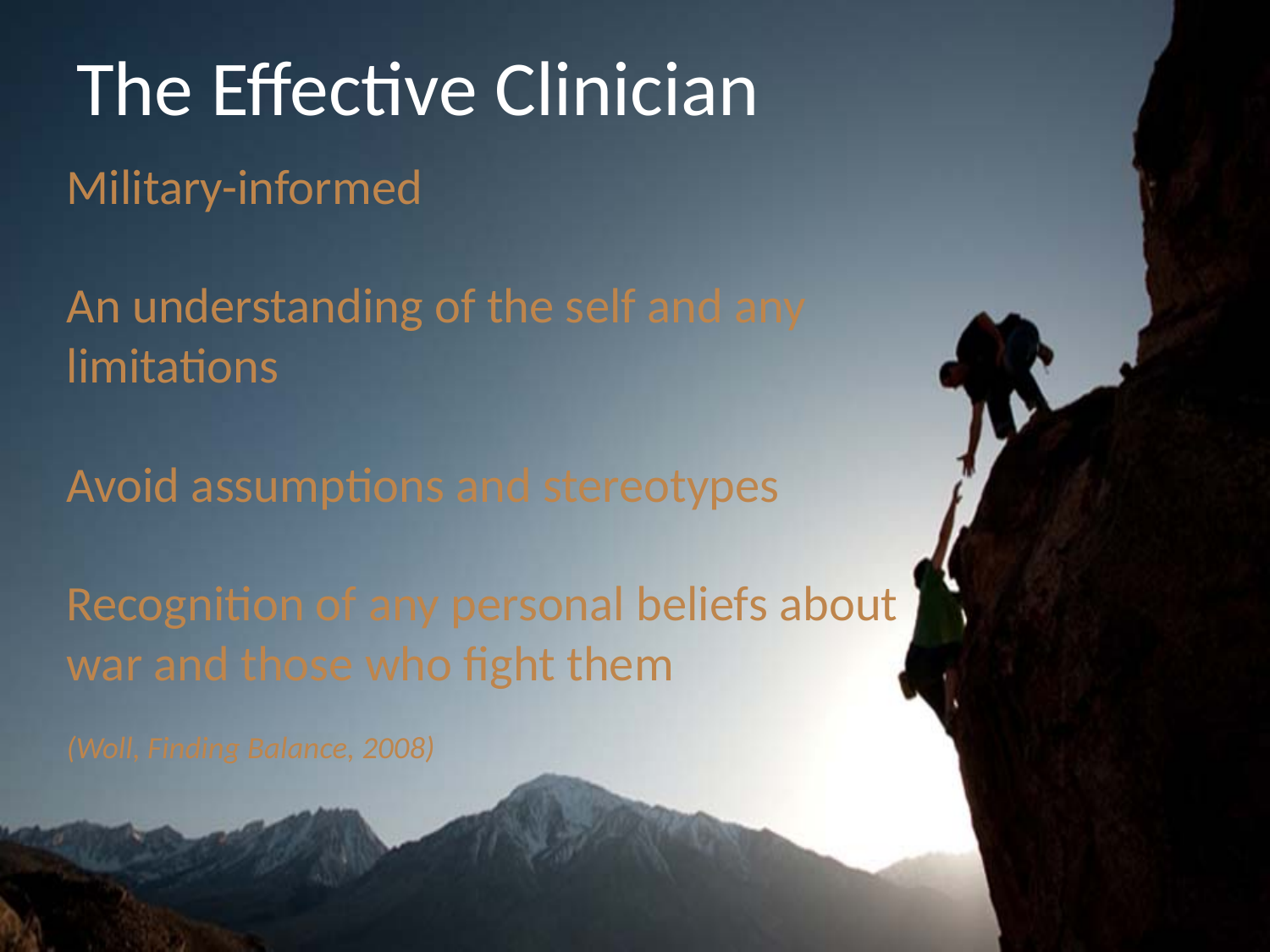

# The Effective Clinician
Military-informed

An understanding of the self and any limitations

Avoid assumptions and stereotypes

Recognition of any personal beliefs about war and those who fight them

(Woll, Finding Balance, 2008)